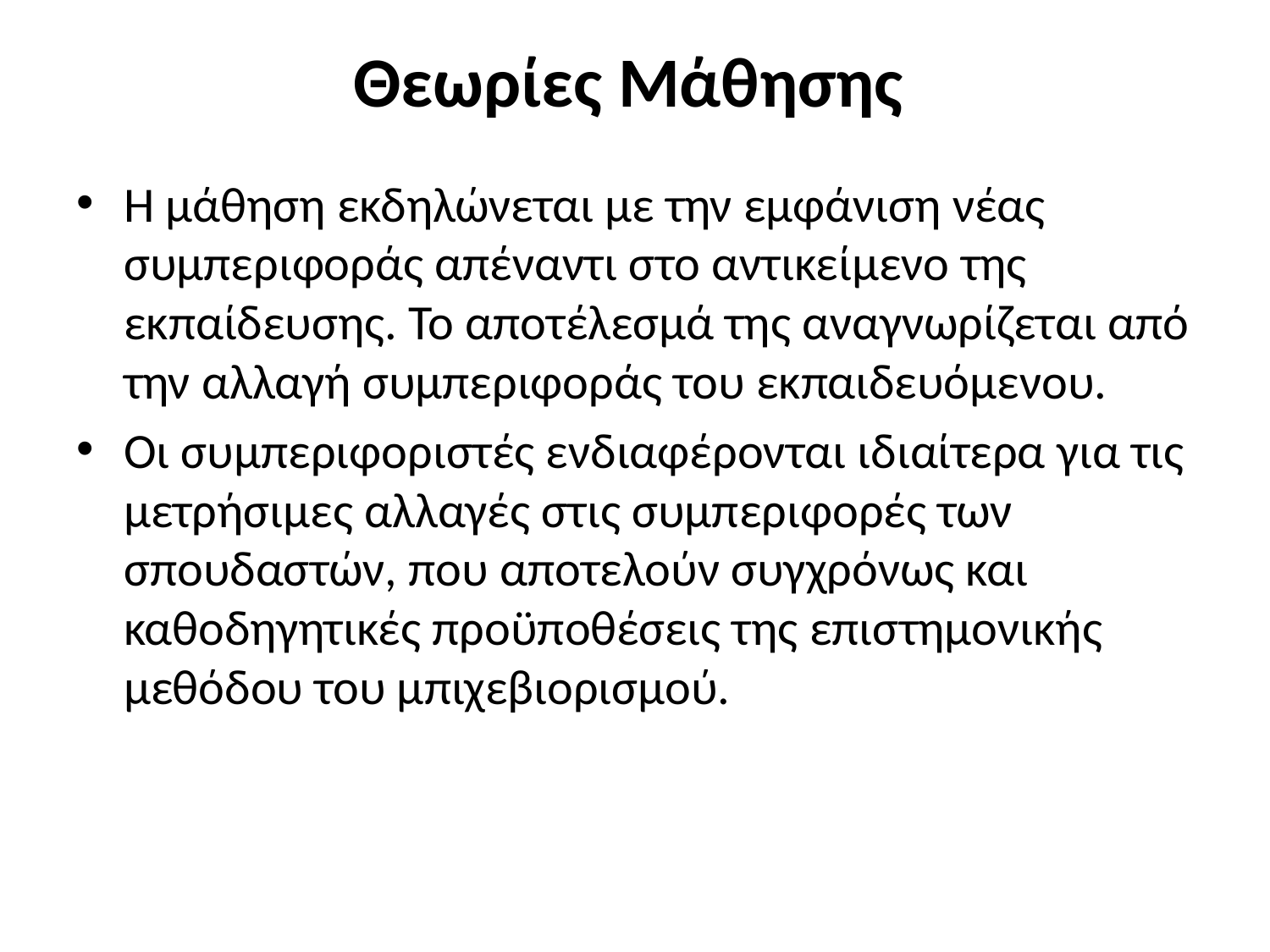

# Θεωρίες Μάθησης
Η μάθηση εκδηλώνεται με την εμφάνιση νέας συμπεριφοράς απέναντι στο αντικείμενο της εκπαίδευσης. Το αποτέλεσμά της αναγνωρίζεται από την αλλαγή συμπεριφοράς του εκπαιδευόμενου.
Οι συμπεριφοριστές ενδιαφέρονται ιδιαίτερα για τις μετρήσιμες αλλαγές στις συμπεριφορές των σπουδαστών, που αποτελούν συγχρόνως και καθοδηγητικές προϋποθέσεις της επιστημονικής μεθόδου του μπιχεβιορισμού.